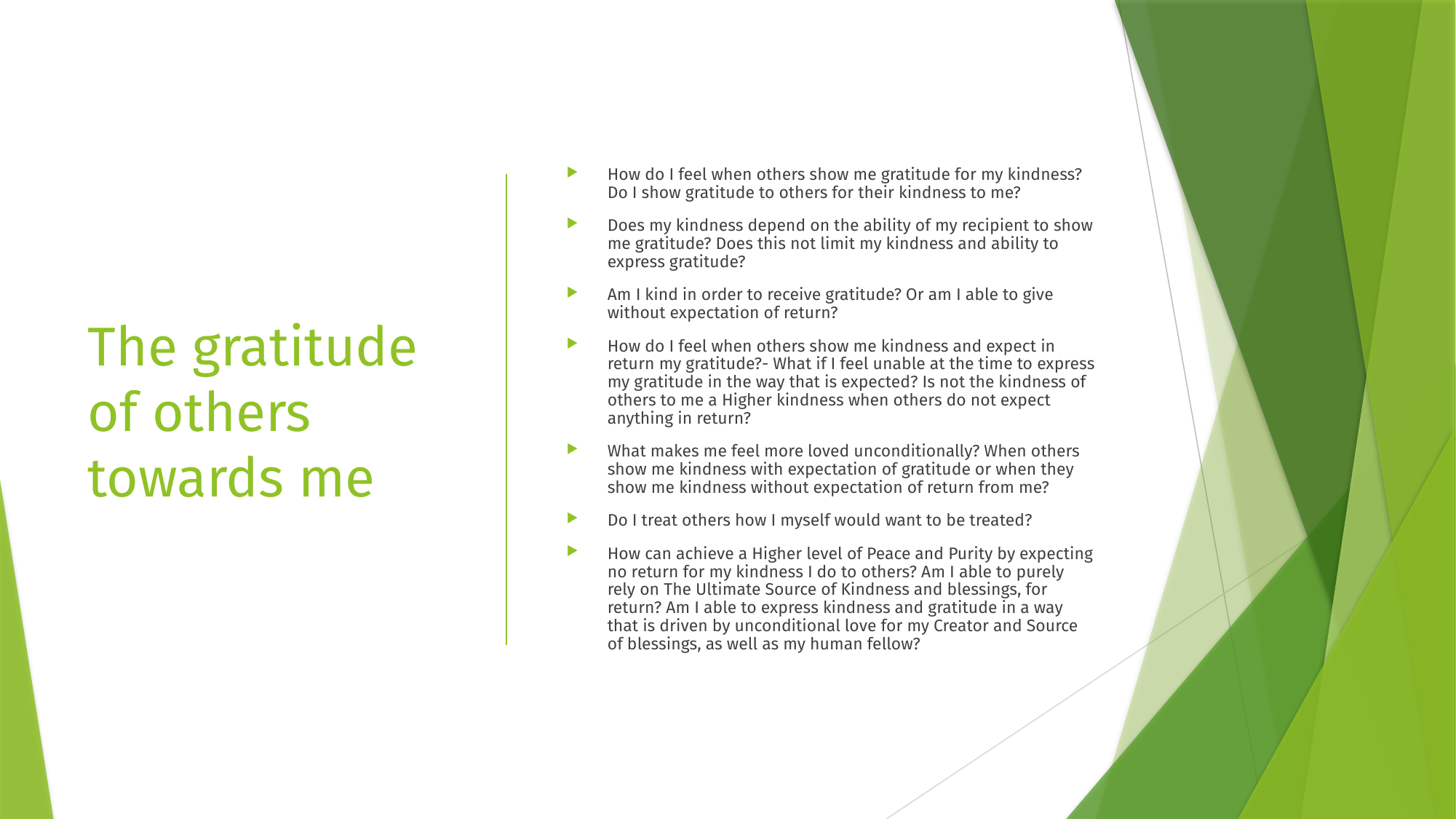

# The gratitude of others towards me
How do I feel when others show me gratitude for my kindness? Do I show gratitude to others for their kindness to me?
Does my kindness depend on the ability of my recipient to show me gratitude? Does this not limit my kindness and ability to express gratitude?
Am I kind in order to receive gratitude? Or am I able to give without expectation of return?
How do I feel when others show me kindness and expect in return my gratitude?- What if I feel unable at the time to express my gratitude in the way that is expected? Is not the kindness of others to me a Higher kindness when others do not expect anything in return?
What makes me feel more loved unconditionally? When others show me kindness with expectation of gratitude or when they show me kindness without expectation of return from me?
Do I treat others how I myself would want to be treated?
How can achieve a Higher level of Peace and Purity by expecting no return for my kindness I do to others? Am I able to purely rely on The Ultimate Source of Kindness and blessings, for return? Am I able to express kindness and gratitude in a way that is driven by unconditional love for my Creator and Source of blessings, as well as my human fellow?